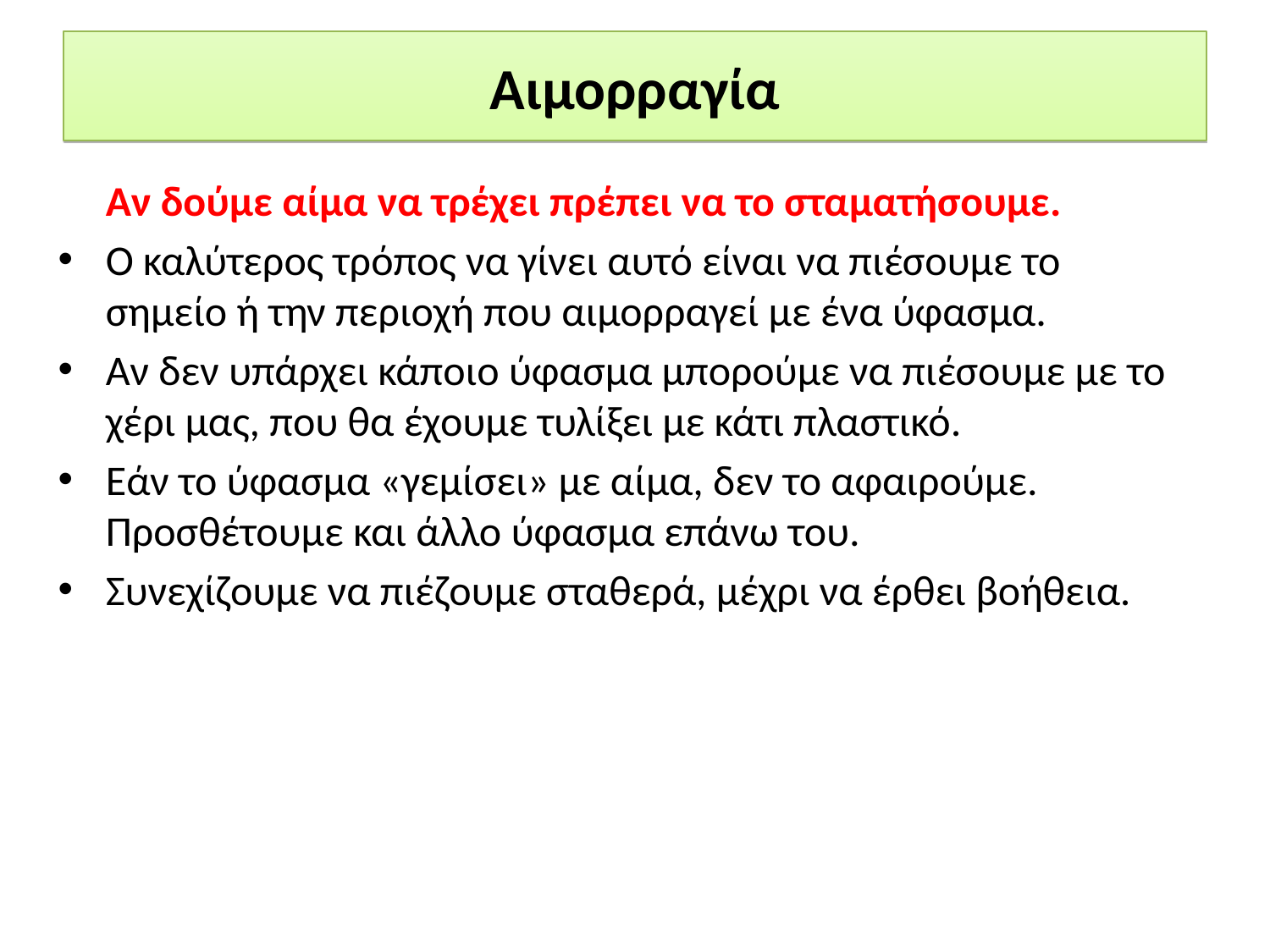

Αιμορραγία
	Αν δούμε αίμα να τρέχει πρέπει να το σταματήσουμε.
Ο καλύτερος τρόπος να γίνει αυτό είναι να πιέσουμε το σημείο ή την περιοχή που αιμορραγεί με ένα ύφασμα.
Αν δεν υπάρχει κάποιο ύφασμα μπορούμε να πιέσουμε με το χέρι μας, που θα έχουμε τυλίξει με κάτι πλαστικό.
Εάν το ύφασμα «γεμίσει» με αίμα, δεν το αφαιρούμε. Προσθέτουμε και άλλο ύφασμα επάνω του.
Συνεχίζουμε να πιέζουμε σταθερά, μέχρι να έρθει βοήθεια.